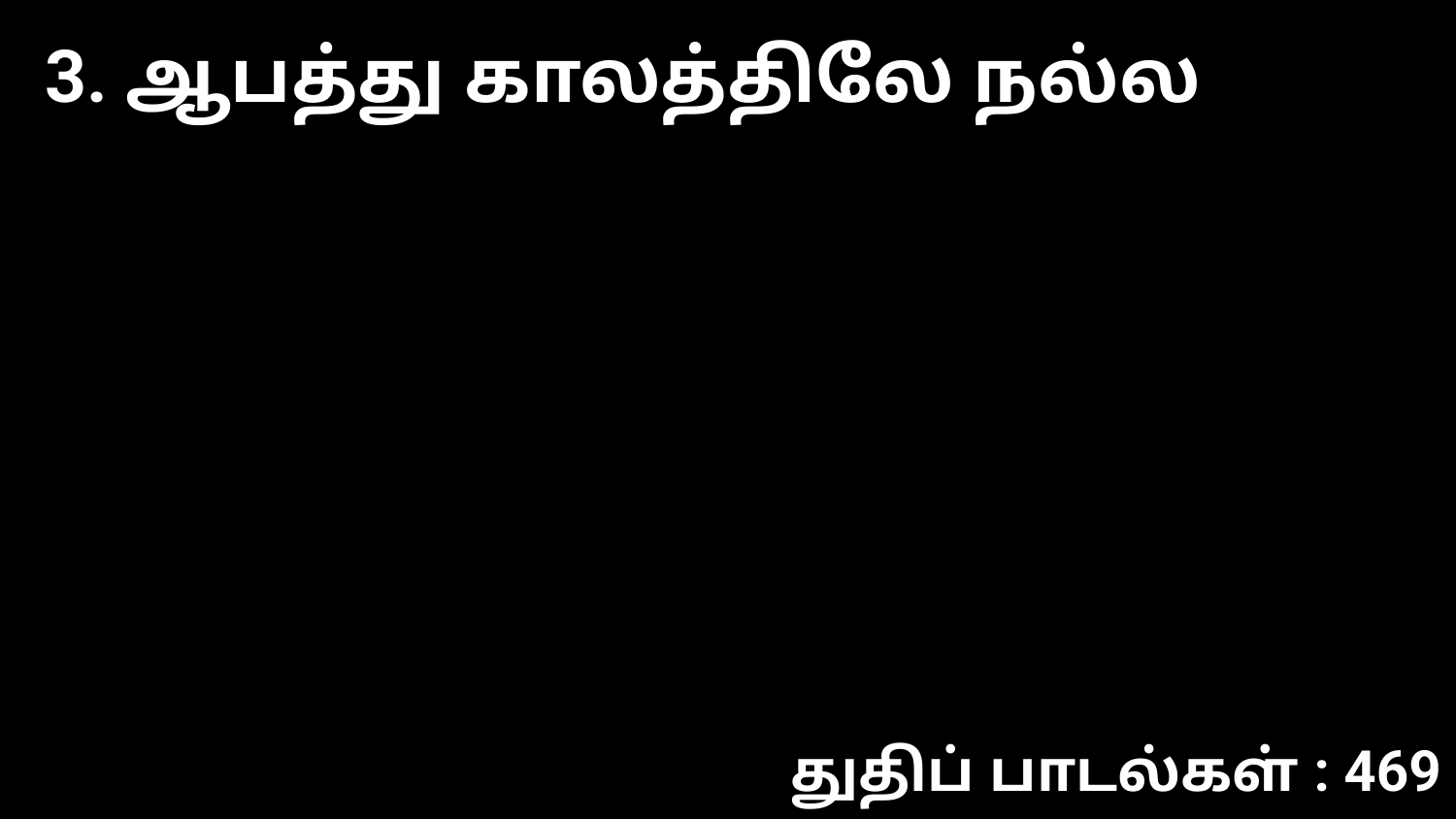

3. ஆபத்து காலத்திலே நல்ல
துதிப் பாடல்கள் : 469